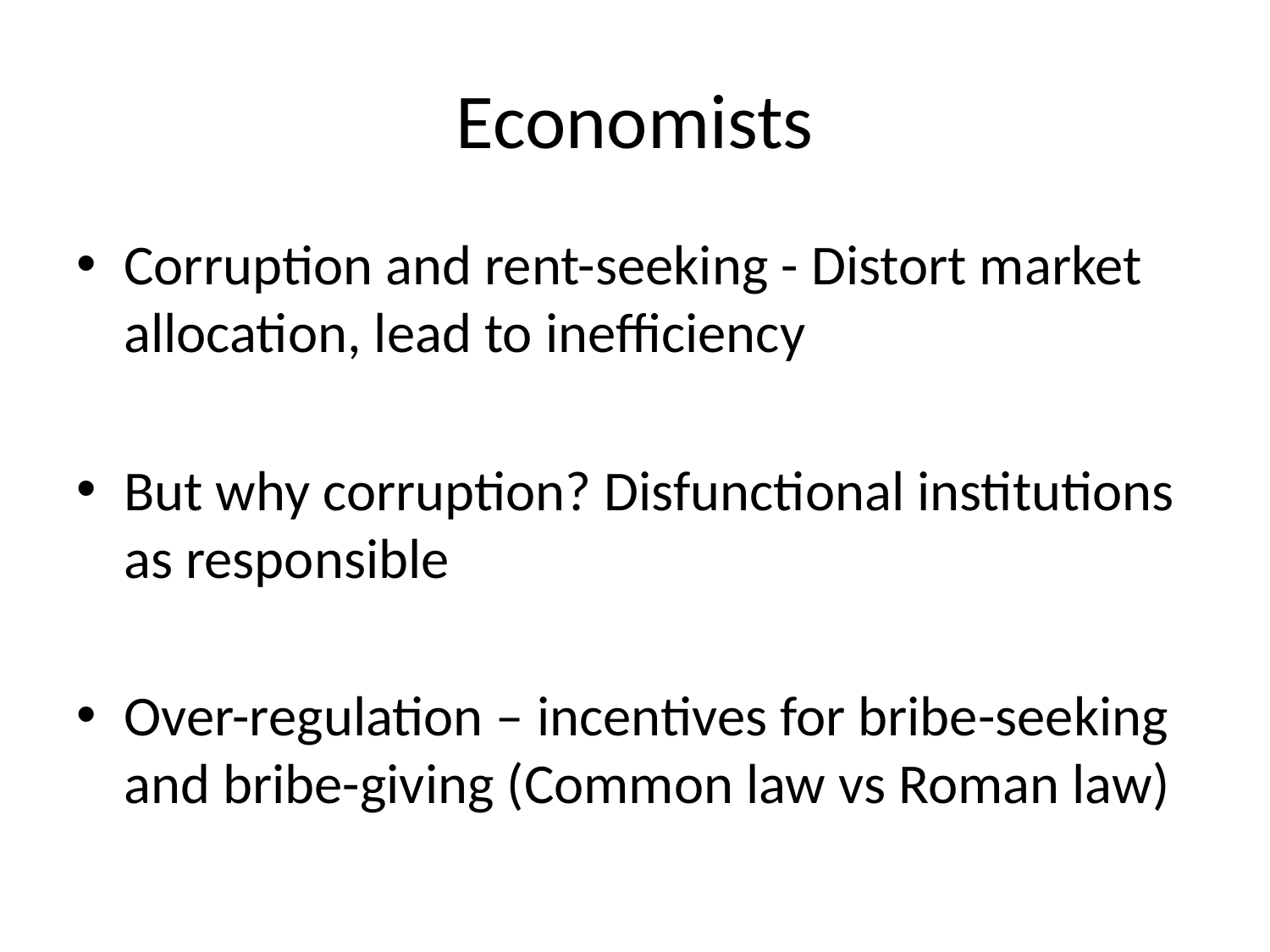

# Economists
Corruption and rent-seeking - Distort market allocation, lead to inefficiency

But why corruption? Disfunctional institutions as responsible

Over-regulation – incentives for bribe-seeking and bribe-giving (Common law vs Roman law)